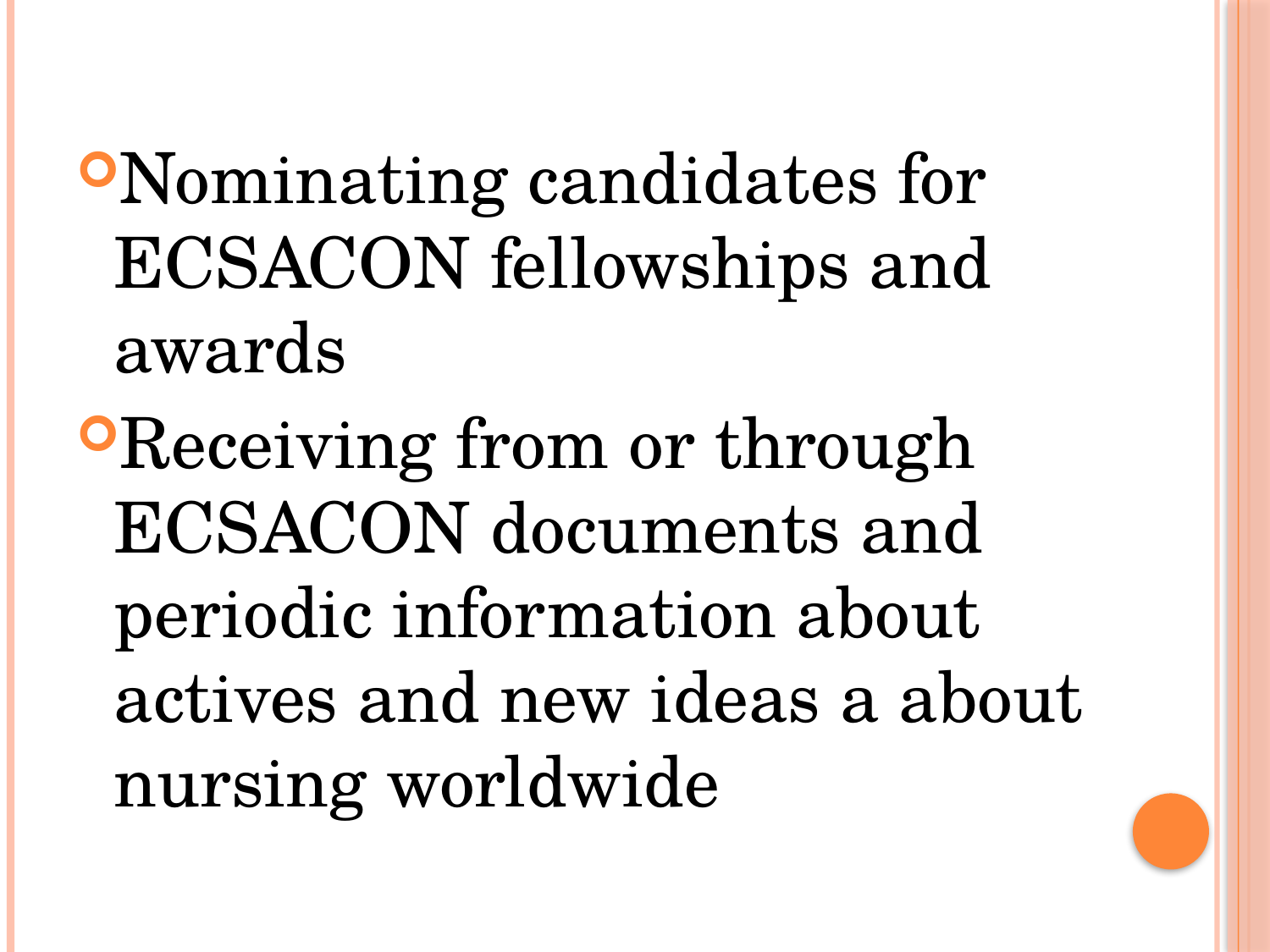

Nominating candidates for ECSACON fellowships and awards
Receiving from or through ECSACON documents and periodic information about actives and new ideas a about nursing worldwide